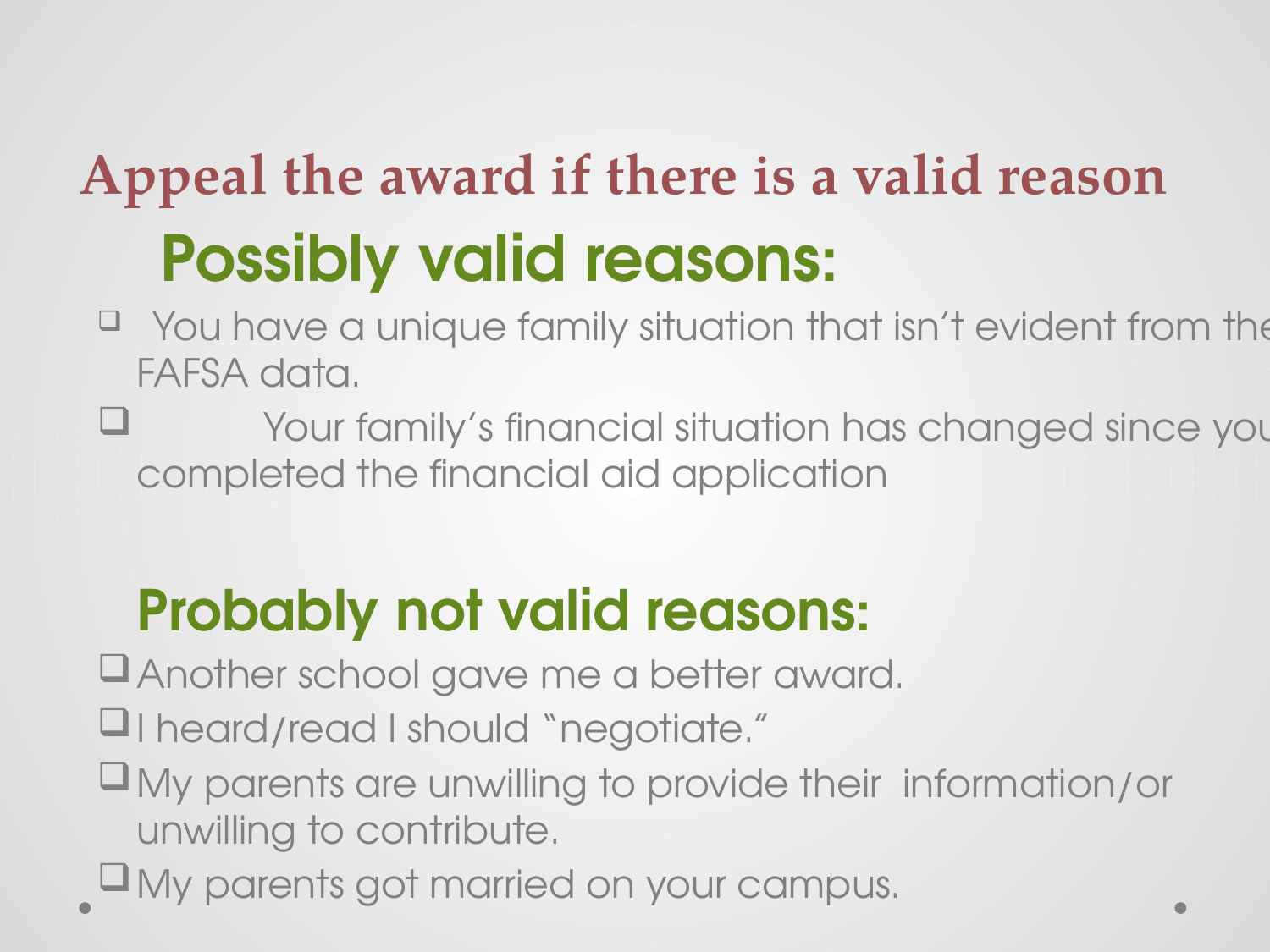

# Appeal the award if there is a valid reason
	Possibly valid reasons:
  You have a unique family situation that isn’t evident from the FAFSA data.
 	Your family’s financial situation has changed since you completed the financial aid application
	Probably not valid reasons:
Another school gave me a better award.
I heard/read I should “negotiate.”
My parents are unwilling to provide their  information/or unwilling to contribute.
My parents got married on your campus.